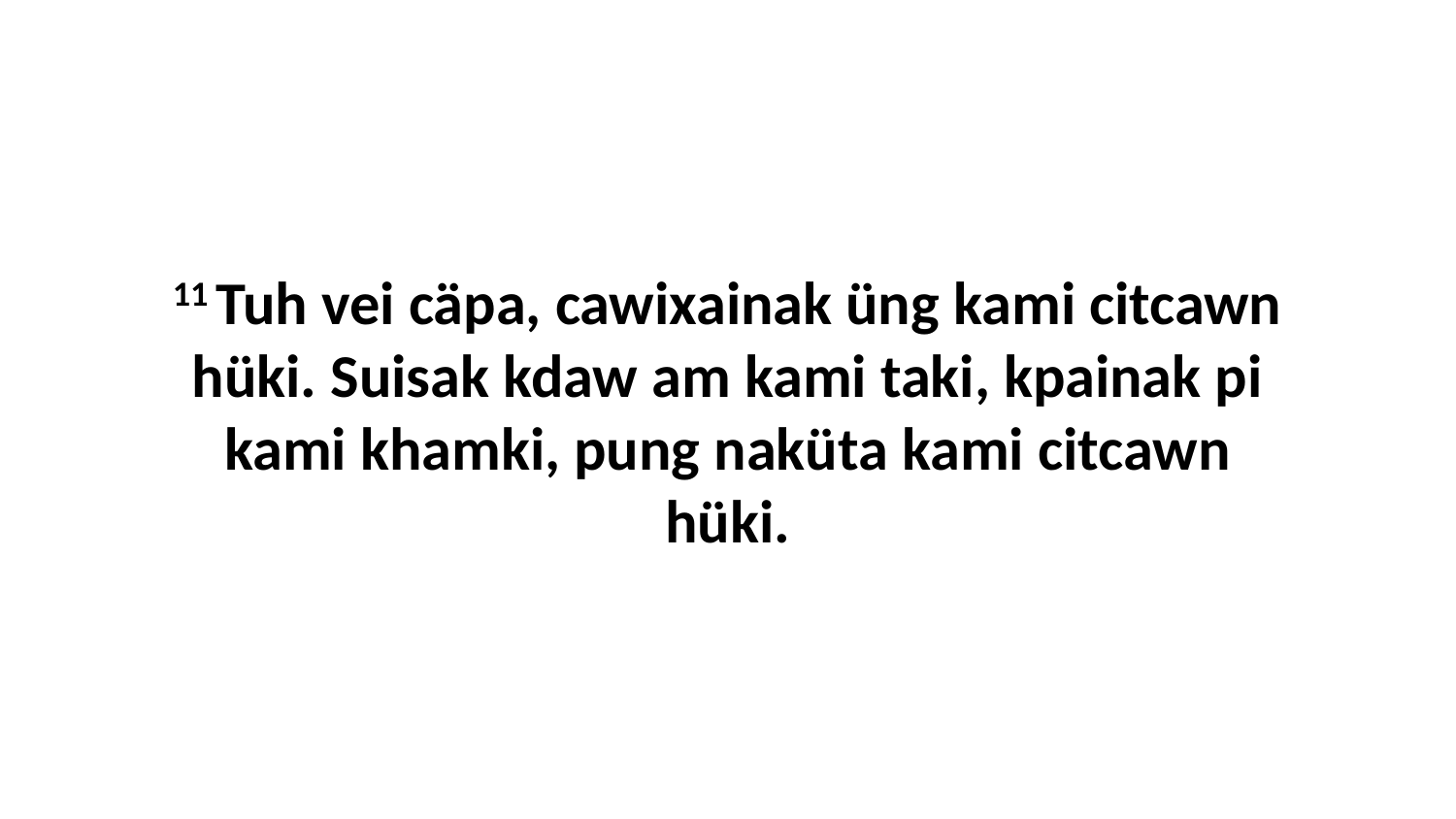

11 Tuh vei cäpa, cawixainak üng kami citcawn hüki. Suisak kdaw am kami taki, kpainak pi kami khamki, pung naküta kami citcawn hüki.